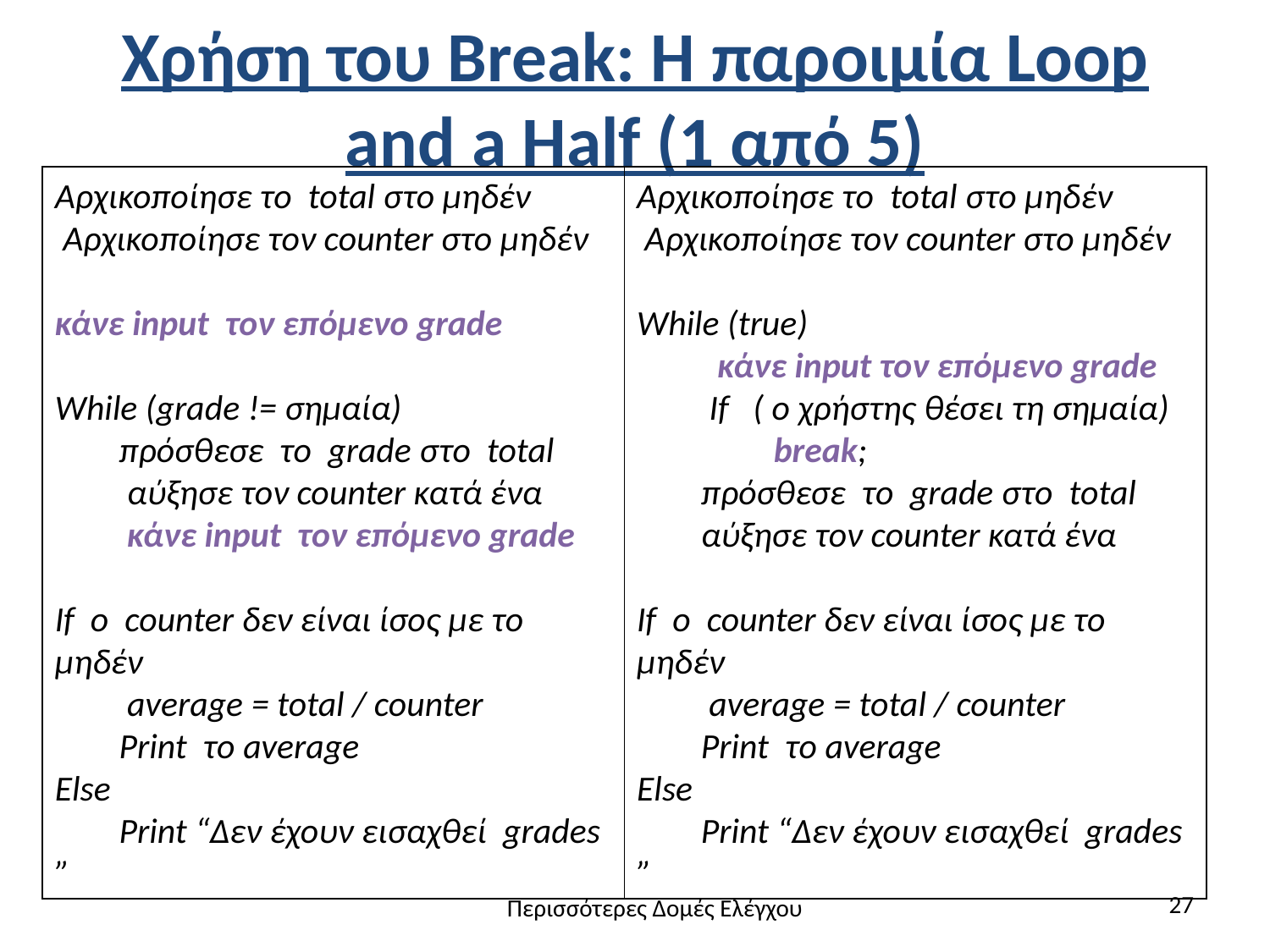

# Χρήση του Break: Η παροιμία Loop and a Half (1 από 5)
Αρχικοποίησε το  total στο μηδέν
 Αρχικοποίησε τον counter στο μηδέν
κάνε input  τον επόμενο grade
While (grade != σημαία)
        πρόσθεσε  το  grade στο  total
         αύξησε τον counter κατά ένα
         κάνε input  τον επόμενο grade
If  ο  counter δεν είναι ίσος με το μηδέν
         average = total / counter
        Print  το average
Else
        Print “Δεν έχουν εισαχθεί  grades ”
Αρχικοποίησε το  total στο μηδέν
 Αρχικοποίησε τον counter στο μηδέν
While (true)
          κάνε input τον επόμενο grade
         If   ( ο χρήστης θέσει τη σημαία)
                 break;
        πρόσθεσε  το  grade στο  total
        αύξησε τον counter κατά ένα
If  ο  counter δεν είναι ίσος με το μηδέν
         average = total / counter
        Print  το average
Else
        Print “Δεν έχουν εισαχθεί  grades ”
27
Περισσότερες Δομές Ελέγχου